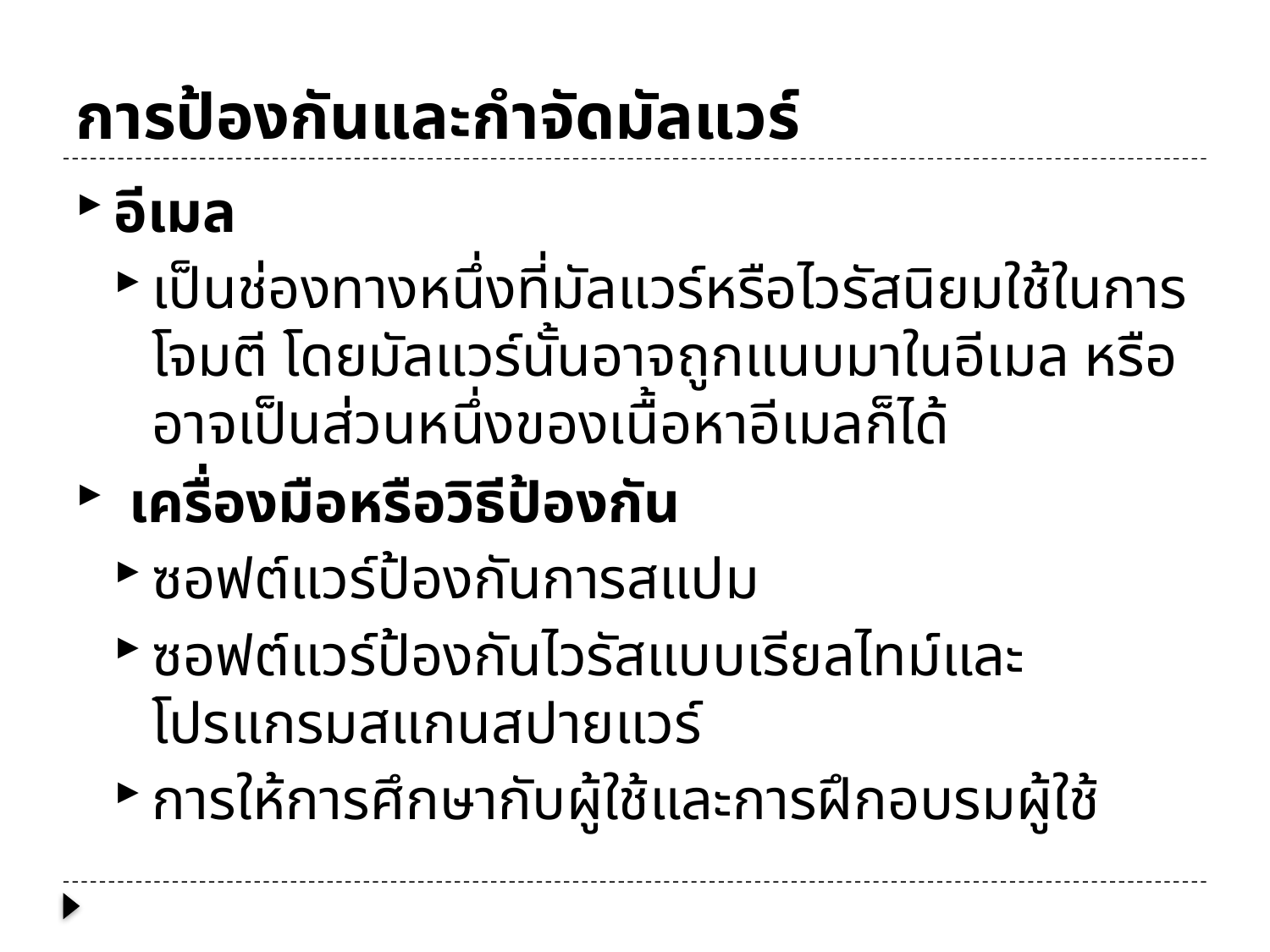

# การป้องกันและกำจัดมัลแวร์
อีเมล
เป็นช่องทางหนึ่งที่มัลแวร์หรือไวรัสนิยมใช้ในการโจมตี โดยมัลแวร์นั้นอาจถูกแนบมาในอีเมล หรืออาจเป็นส่วนหนึ่งของเนื้อหาอีเมลก็ได้
 เครื่องมือหรือวิธีป้องกัน
ซอฟต์แวร์ป้องกันการสแปม
ซอฟต์แวร์ป้องกันไวรัสแบบเรียลไทม์และโปรแกรมสแกนสปายแวร์
การให้การศึกษากับผู้ใช้และการฝึกอบรมผู้ใช้